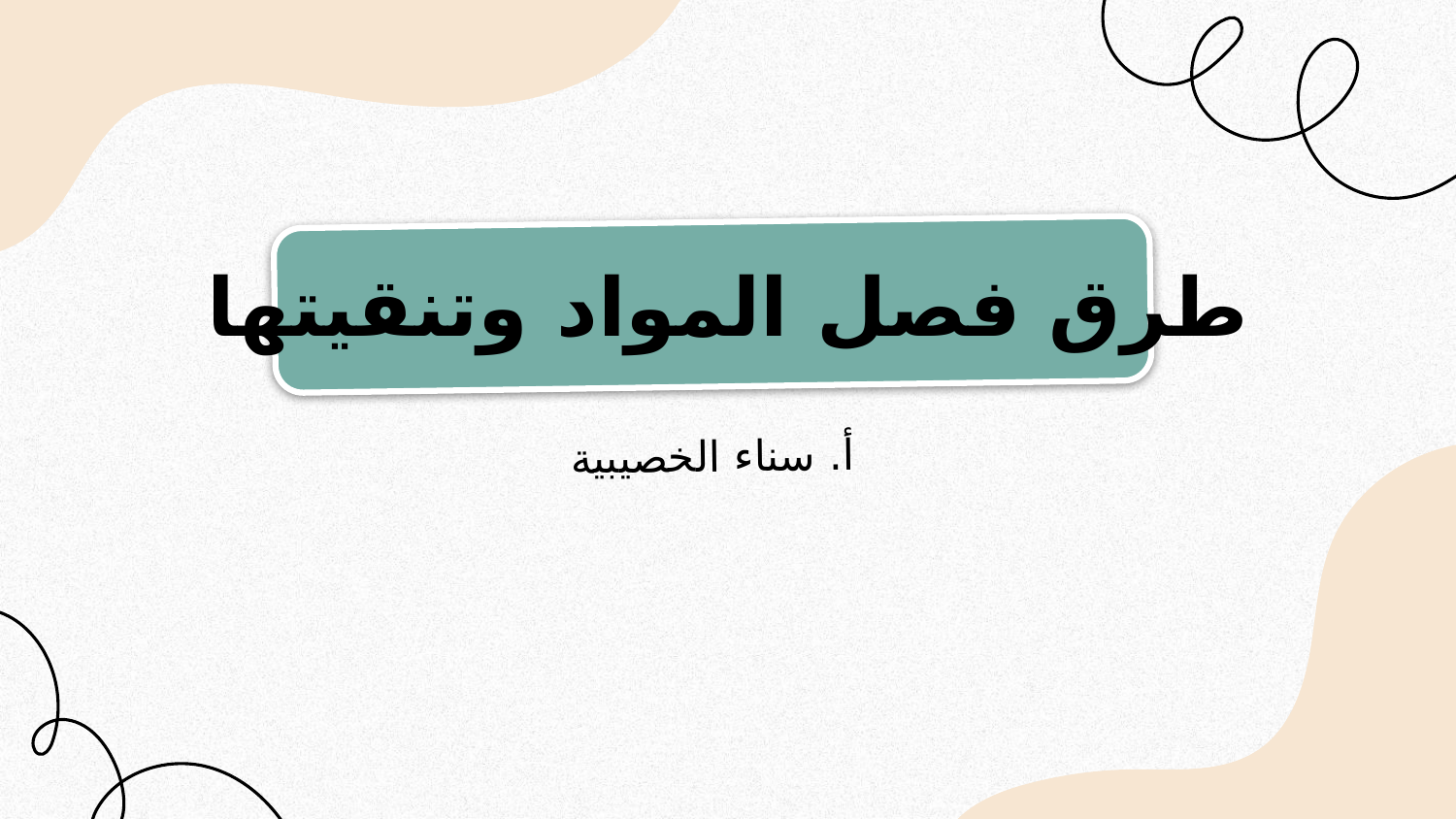

طرق فصل المواد وتنقيتها
أ. سناء الخصيبية